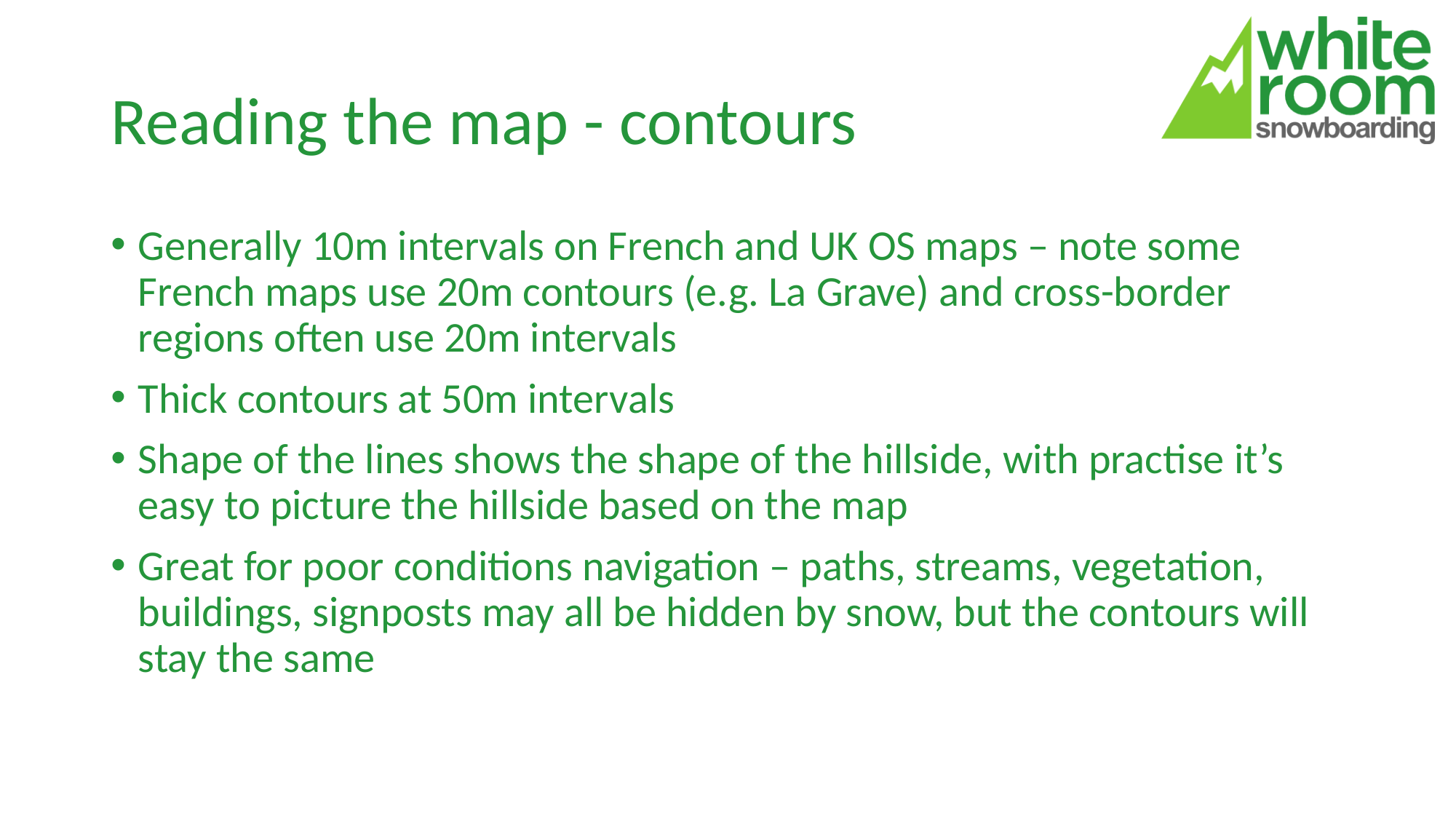

# Reading the map - contours
Generally 10m intervals on French and UK OS maps – note some French maps use 20m contours (e.g. La Grave) and cross-border regions often use 20m intervals
Thick contours at 50m intervals
Shape of the lines shows the shape of the hillside, with practise it’s easy to picture the hillside based on the map
Great for poor conditions navigation – paths, streams, vegetation, buildings, signposts may all be hidden by snow, but the contours will stay the same